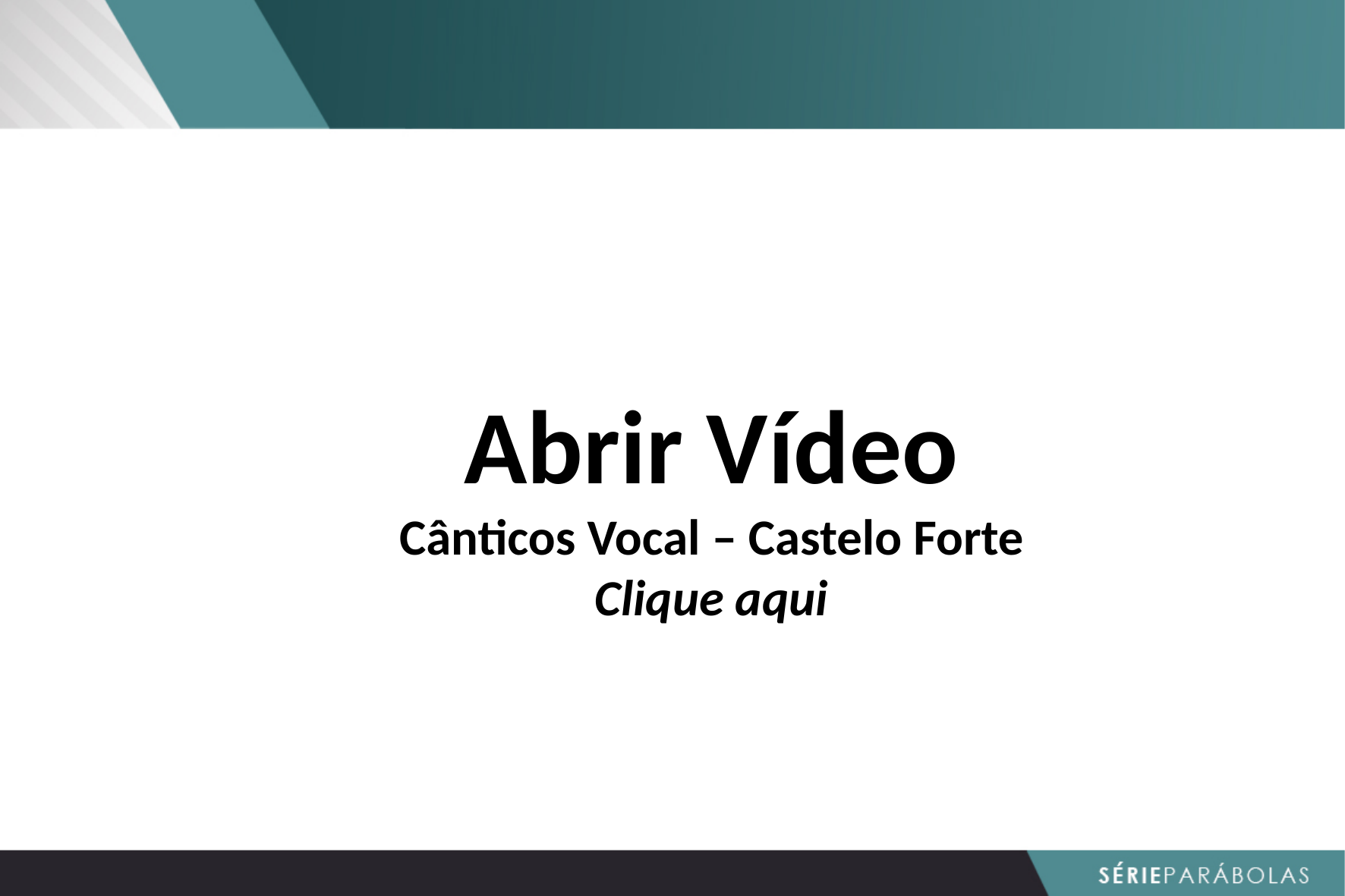

Abrir Vídeo
Cânticos Vocal – Castelo Forte
Clique aqui